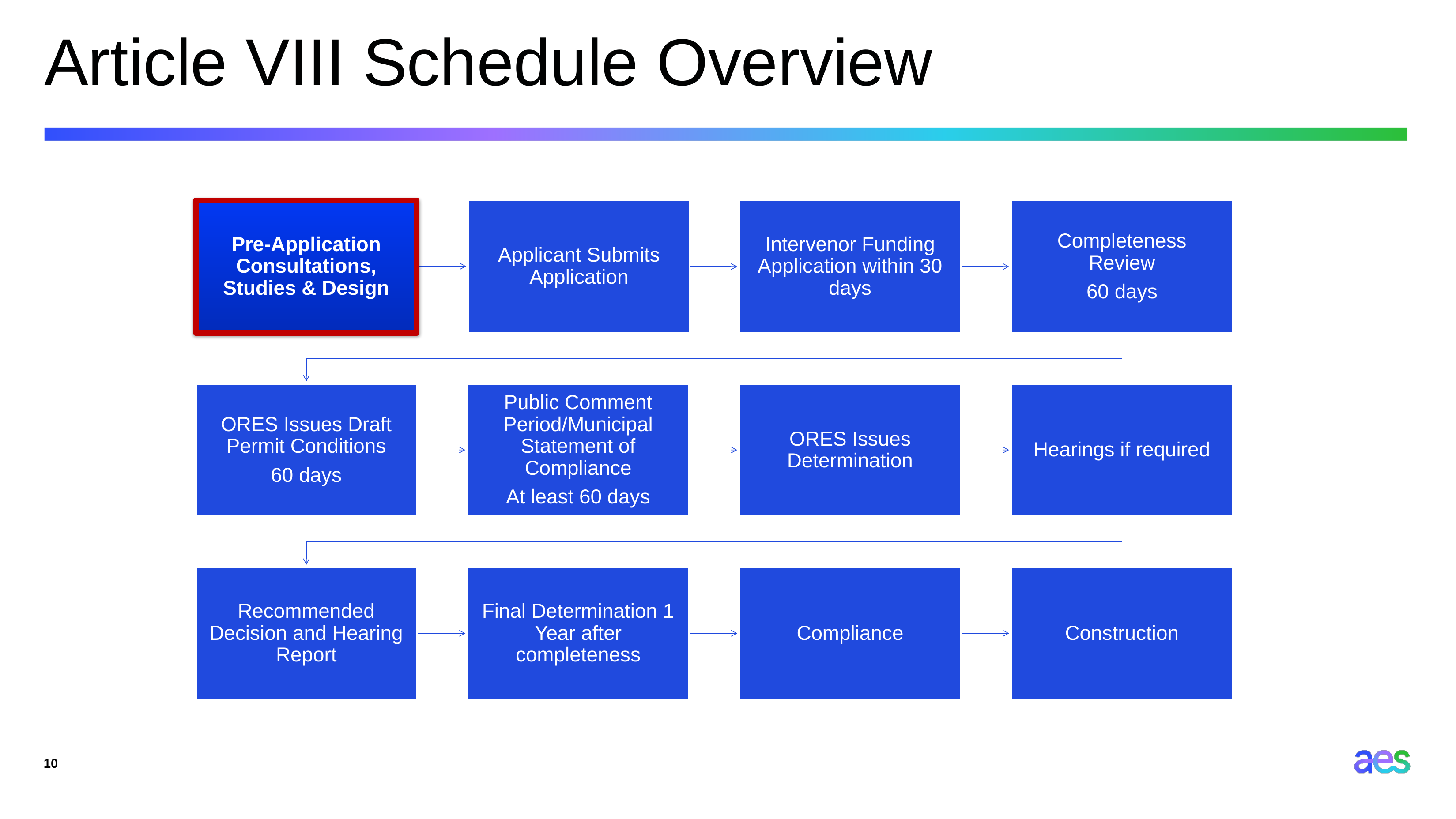

# Article VIII Schedule Overview

Pre-Application Consultations, Studies & Design

Applicant Submits Application

Intervenor Funding Application within 30 days

Completeness Review
60 days

ORES Issues Draft Permit Conditions
60 days

Public Comment Period/Municipal Statement of Compliance
At least 60 days

ORES Issues Determination

Hearings if required

Recommended Decision and Hearing Report

Final Determination 1 Year after completeness

Compliance
Construction
10